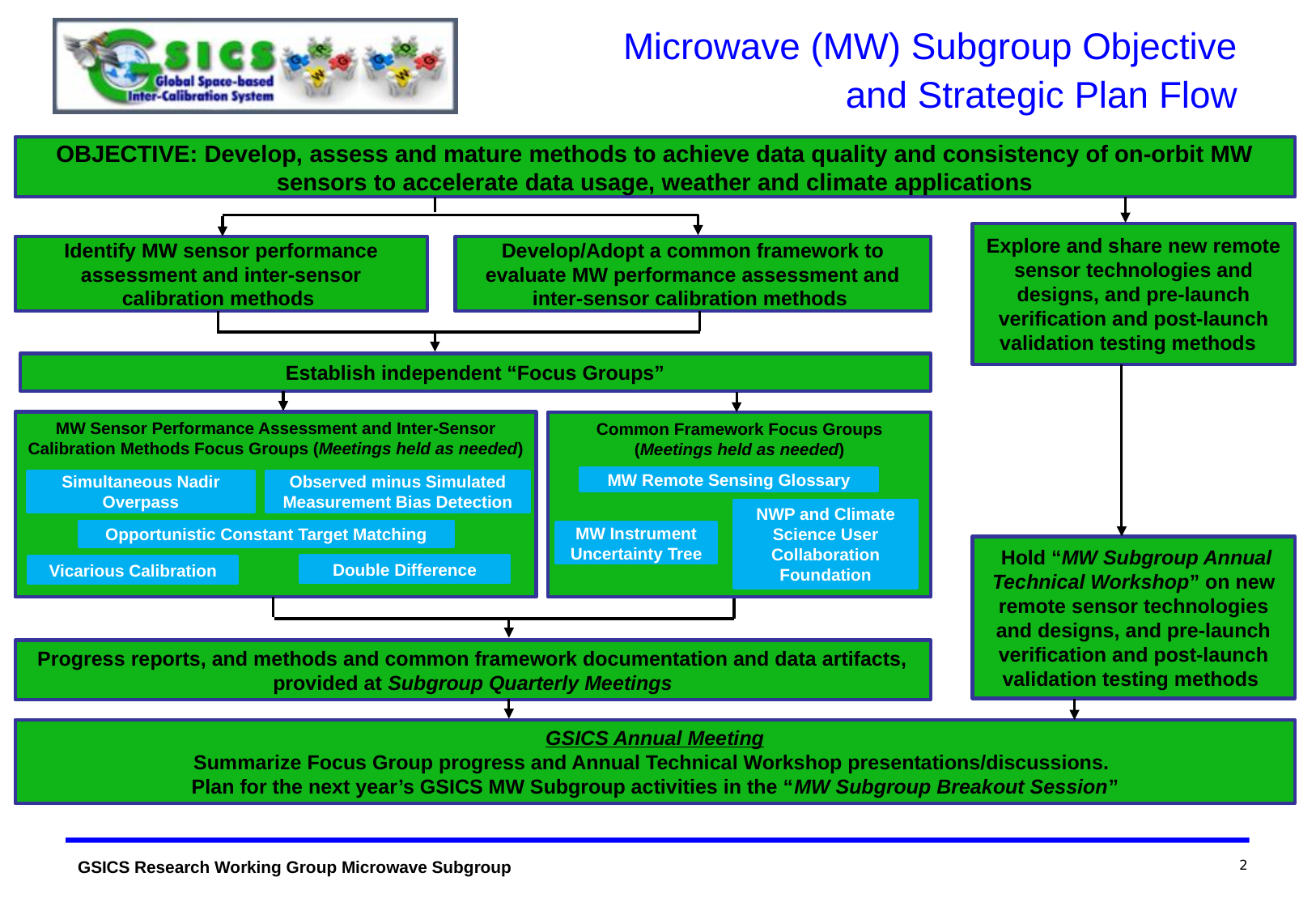

# Microwave (MW) Subgroup Objective and Strategic Plan Flow
OBJECTIVE: Develop, assess and mature methods to achieve data quality and consistency of on-orbit MW sensors to accelerate data usage, weather and climate applications
Explore and share new remote sensor technologies and designs, and pre-launch verification and post-launch validation testing methods
Identify MW sensor performance assessment and inter-sensor calibration methods
Develop/Adopt a common framework to evaluate MW performance assessment and inter-sensor calibration methods
Establish independent “Focus Groups”
MW Sensor Performance Assessment and Inter-Sensor Calibration Methods Focus Groups (Meetings held as needed)
Common Framework Focus Groups (Meetings held as needed)
MW Remote Sensing Glossary
Simultaneous Nadir Overpass
Observed minus Simulated Measurement Bias Detection
NWP and Climate Science User Collaboration Foundation
Opportunistic Constant Target Matching
MW Instrument Uncertainty Tree
 Hold “MW Subgroup Annual Technical Workshop” on new remote sensor technologies and designs, and pre-launch verification and post-launch validation testing methods
Double Difference
Vicarious Calibration
Progress reports, and methods and common framework documentation and data artifacts, provided at Subgroup Quarterly Meetings
GSICS Annual Meeting
Summarize Focus Group progress and Annual Technical Workshop presentations/discussions.
Plan for the next year’s GSICS MW Subgroup activities in the “MW Subgroup Breakout Session”
2